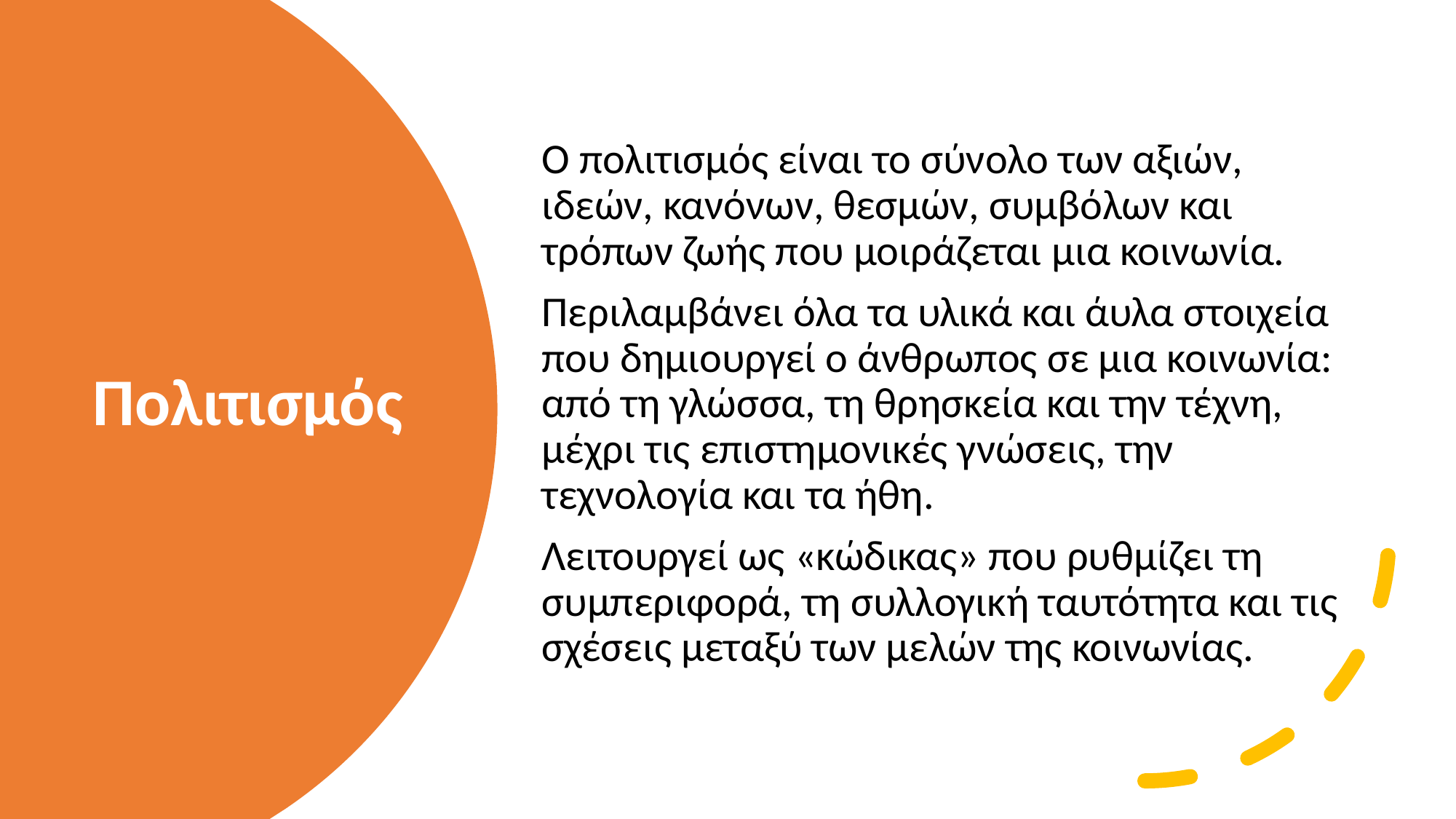

Ο πολιτισμός είναι το σύνολο των αξιών, ιδεών, κανόνων, θεσμών, συμβόλων και τρόπων ζωής που μοιράζεται μια κοινωνία.
Περιλαμβάνει όλα τα υλικά και άυλα στοιχεία που δημιουργεί ο άνθρωπος σε μια κοινωνία: από τη γλώσσα, τη θρησκεία και την τέχνη, μέχρι τις επιστημονικές γνώσεις, την τεχνολογία και τα ήθη.
Λειτουργεί ως «κώδικας» που ρυθμίζει τη συμπεριφορά, τη συλλογική ταυτότητα και τις σχέσεις μεταξύ των μελών της κοινωνίας.
# Πολιτισμός